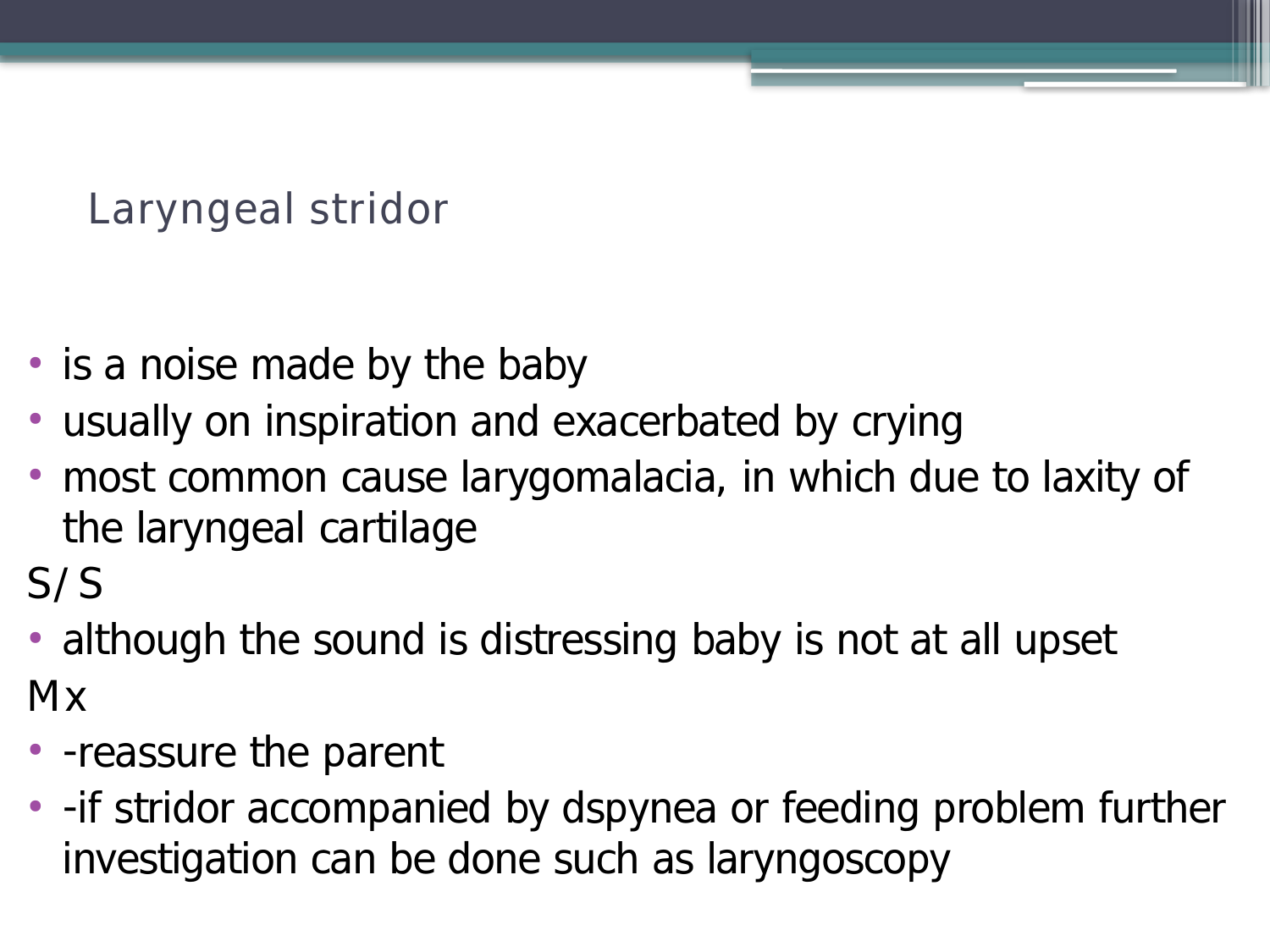

# Laryngeal stridor

is a noise made by the baby
usually on inspiration and exacerbated by crying
most common cause larygomalacia, in which due to laxity of the laryngeal cartilage
S/S
although the sound is distressing baby is not at all upset
Mx
-reassure the parent
-if stridor accompanied by dspynea or feeding problem further investigation can be done such as laryngoscopy